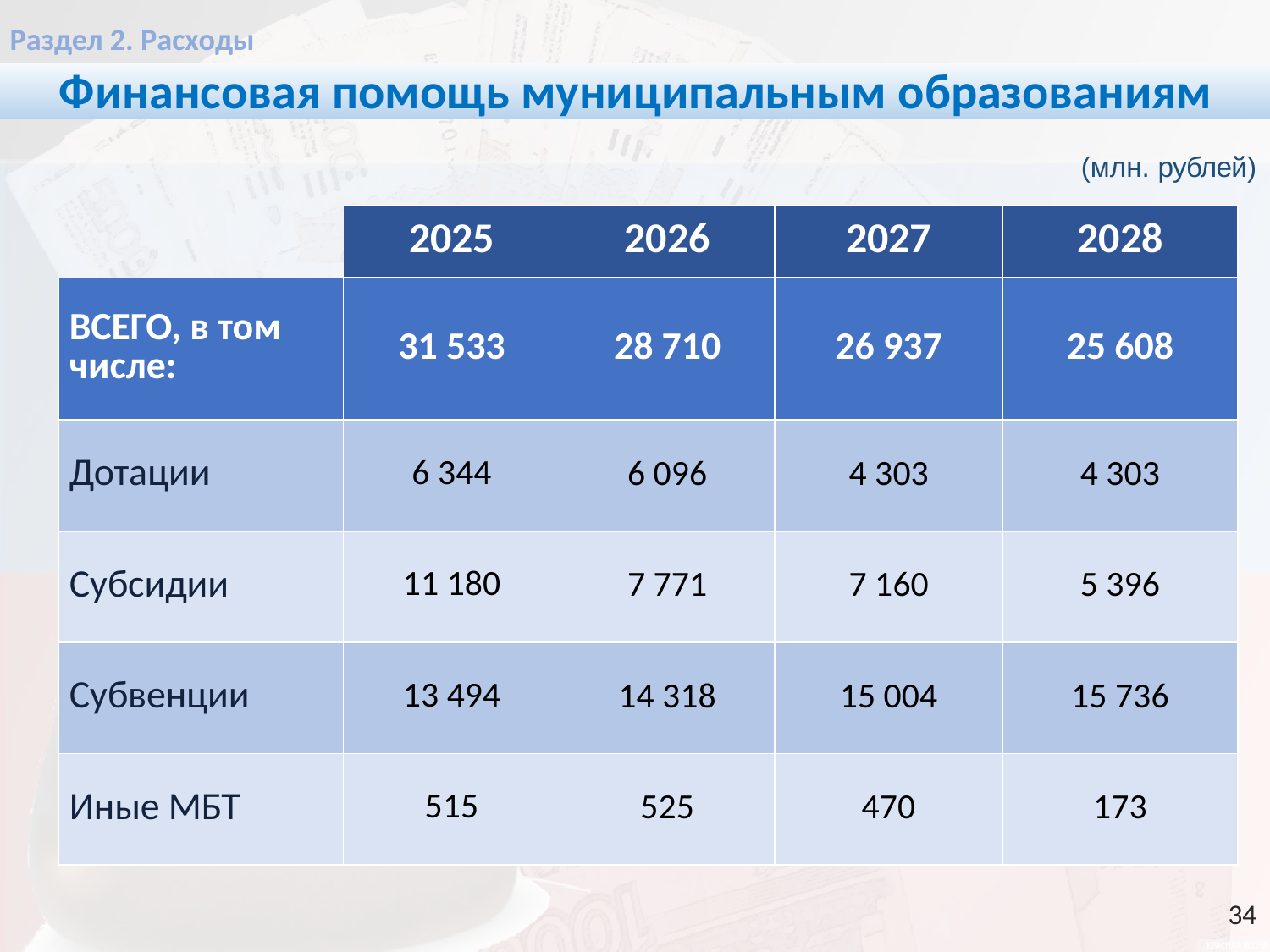

Раздел 2. Расходы
Финансовая помощь муниципальным образованиям
(млн. рублей)
|  | 2025 | 2026 | 2027 | 2028 |
| --- | --- | --- | --- | --- |
| ВСЕГО, в том числе: | 31 533 | 28 710 | 26 937 | 25 608 |
| Дотации | 6 344 | 6 096 | 4 303 | 4 303 |
| Субсидии | 11 180 | 7 771 | 7 160 | 5 396 |
| Субвенции | 13 494 | 14 318 | 15 004 | 15 736 |
| Иные МБТ | 515 | 525 | 470 | 173 |
34